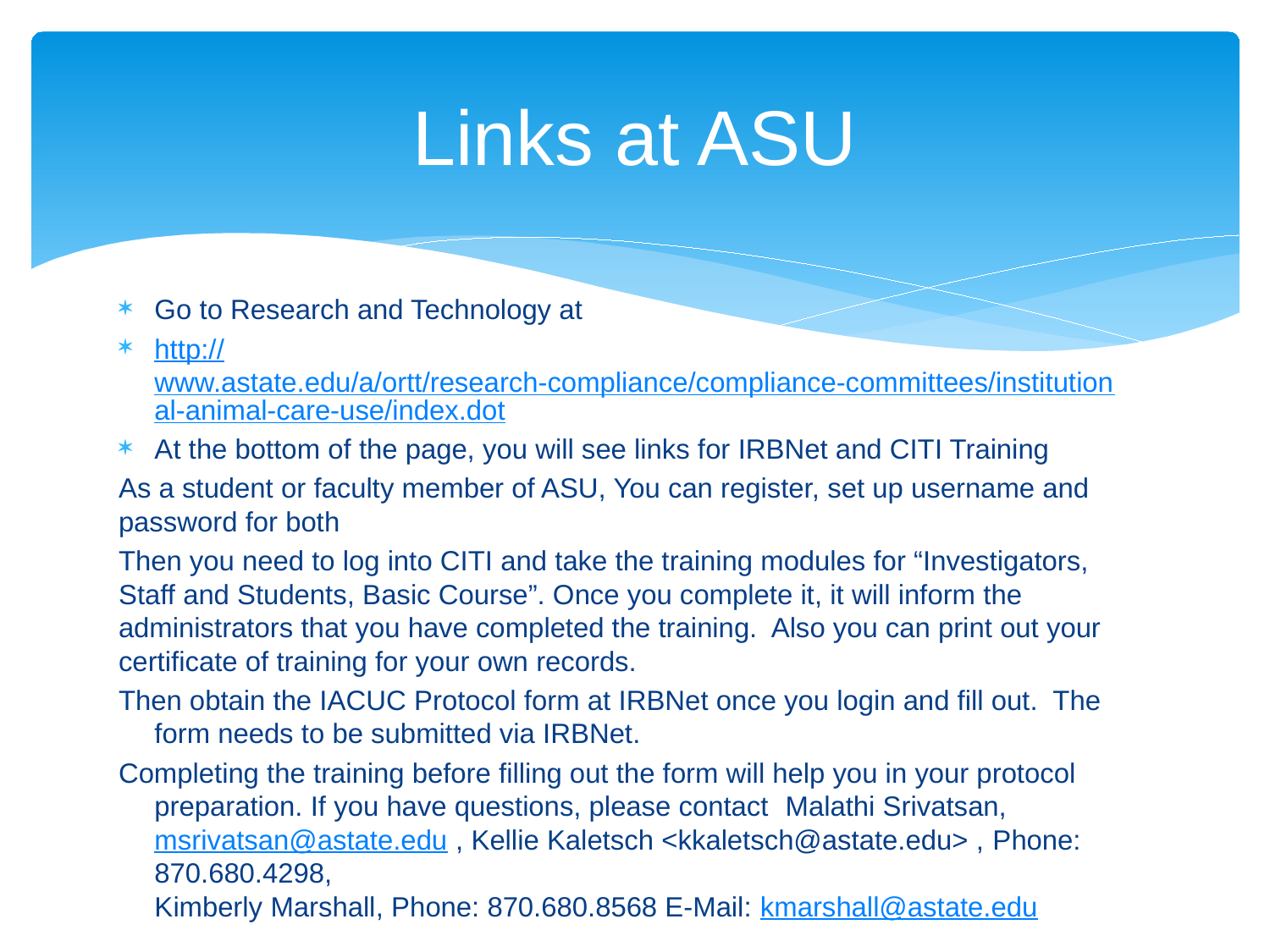

# Links at ASU
Go to Research and Technology at
http://www.astate.edu/a/ortt/research-compliance/compliance-committees/institutional-animal-care-use/index.dot
At the bottom of the page, you will see links for IRBNet and CITI Training
As a student or faculty member of ASU, You can register, set up username and password for both
Then you need to log into CITI and take the training modules for “Investigators, Staff and Students, Basic Course”. Once you complete it, it will inform the administrators that you have completed the training.  Also you can print out your certificate of training for your own records.
Then obtain the IACUC Protocol form at IRBNet once you login and fill out.  The form needs to be submitted via IRBNet.
Completing the training before filling out the form will help you in your protocol preparation. If you have questions, please contact  Malathi Srivatsan, msrivatsan@astate.edu , Kellie Kaletsch <kkaletsch@astate.edu> , Phone: 870.680.4298, 
Kimberly Marshall, Phone: 870.680.8568 E-Mail: kmarshall@astate.edu